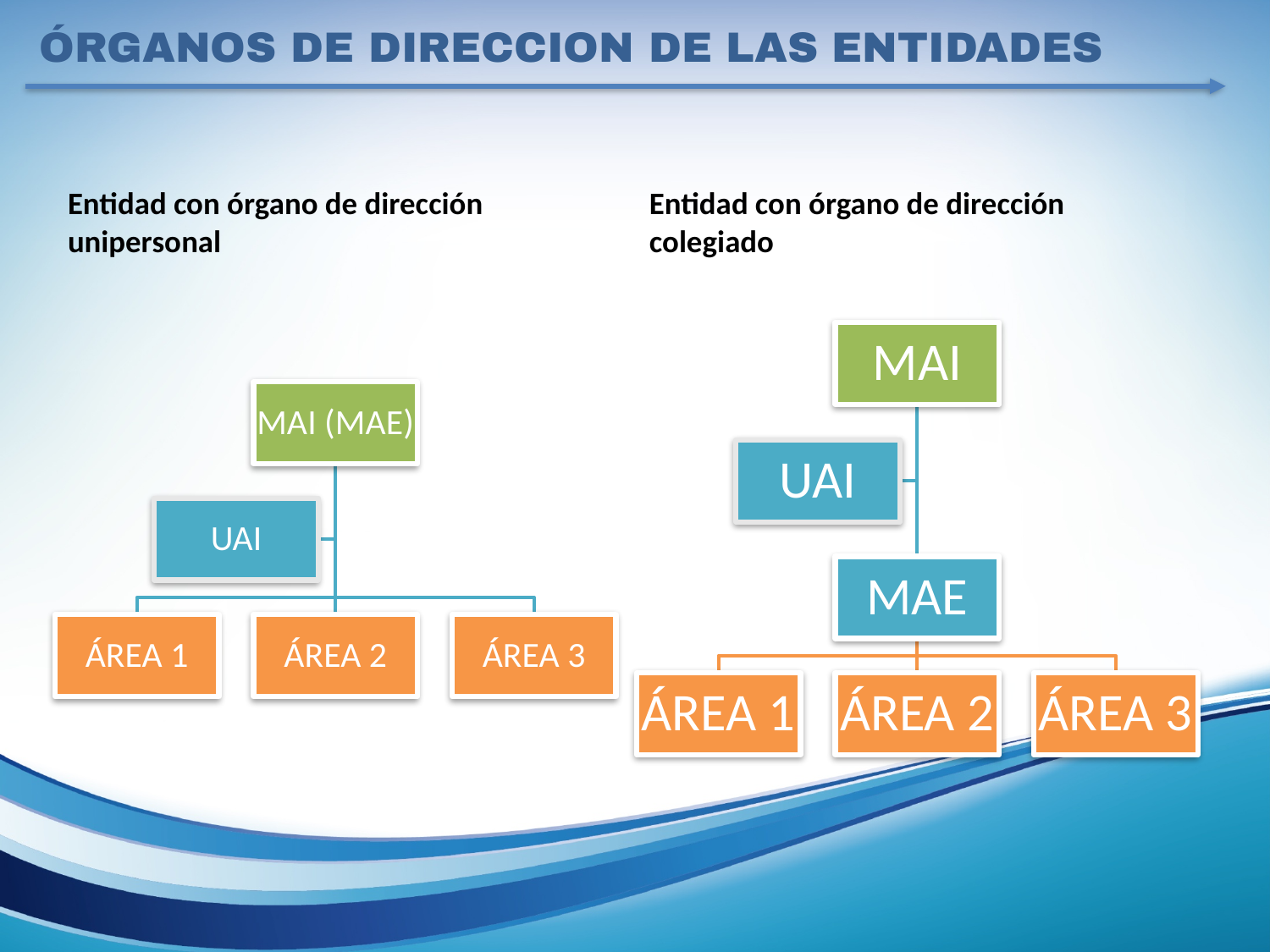

ÓRGANOS DE DIRECCION DE LAS ENTIDADES
Entidad con órgano de dirección unipersonal
Entidad con órgano de dirección colegiado
MAI (MAE)
ÁREA 1
ÁREA 2
ÁREA 3
UAI
MAI
MAE
ÁREA 1
ÁREA 2
ÁREA 3
UAI